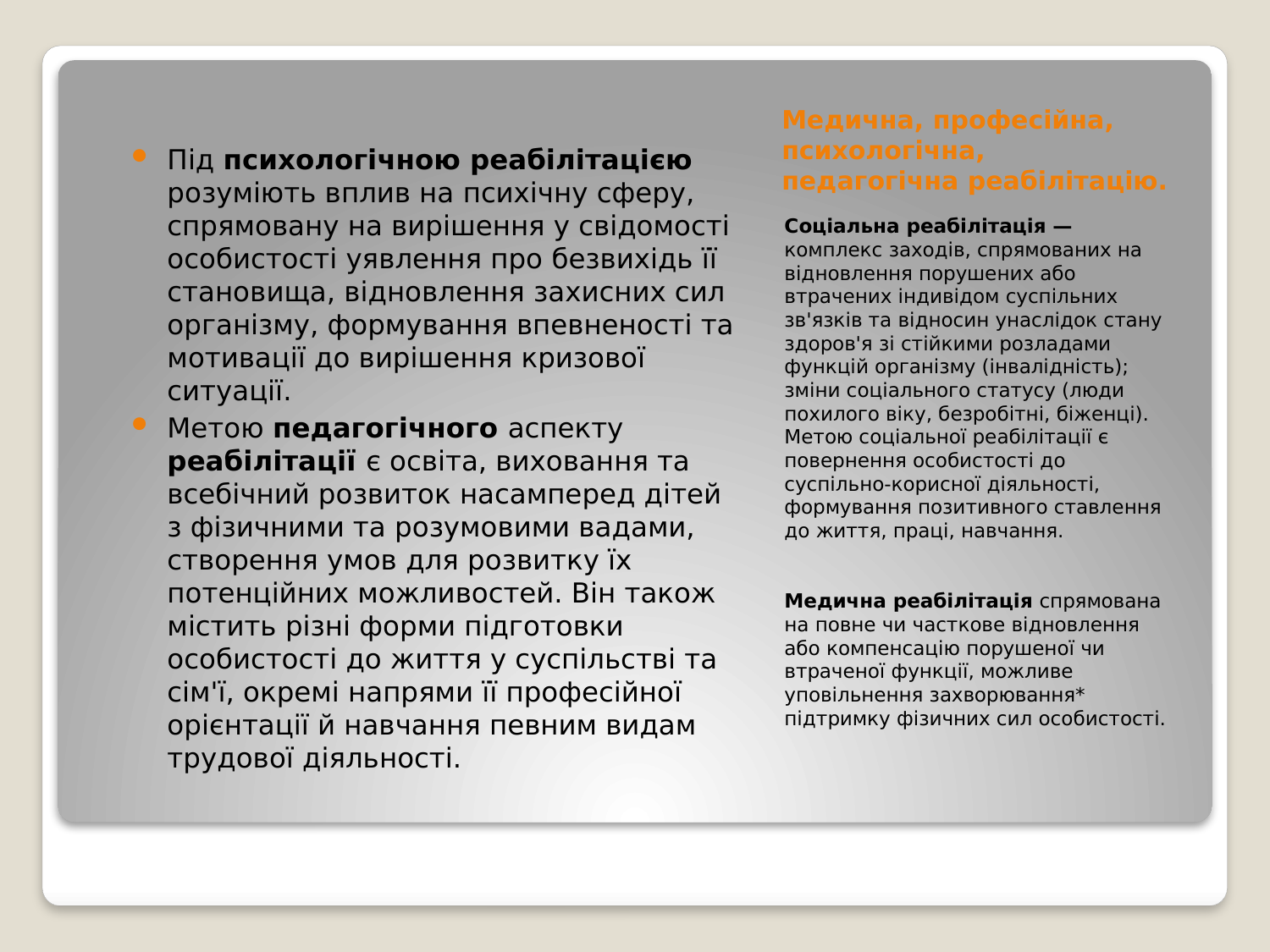

# Медична, професійна, психологічна, педагогічна реабілітацію.
Під психологічною реабілітацією розуміють вплив на психічну сферу, спрямовану на вирішення у свідомості особистості уявлення про безвихідь її становища, відновлення захисних сил організму, формування впевненості та мотивації до вирішення кризової ситуації.
Метою педагогічного аспекту реабілітації є освіта, виховання та всебічний розвиток насамперед дітей з фізичними та розумовими вадами, створення умов для розвитку їх потенційних можливостей. Він також містить різні форми підготовки особистості до життя у суспільстві та сім'ї, окремі напрями її професійної орієнтації й навчання певним видам трудової діяльності.
Соціальна реабілітація — комплекс заходів, спрямованих на відновлення порушених або втрачених індивідом суспільних зв'язків та відносин унаслідок стану здоров'я зі стійкими розладами функцій організму (інвалідність); зміни соціального статусу (люди похилого віку, безробітні, біженці). Метою соціальної реабілітації є повернення особистості до суспільно-корисної діяльності, формування позитивного ставлення до життя, праці, навчання.

Медична реабілітація спрямована на повне чи часткове відновлення або компенсацію порушеної чи втраченої функції, можливе уповільнення захворювання* підтримку фізичних сил особистості.